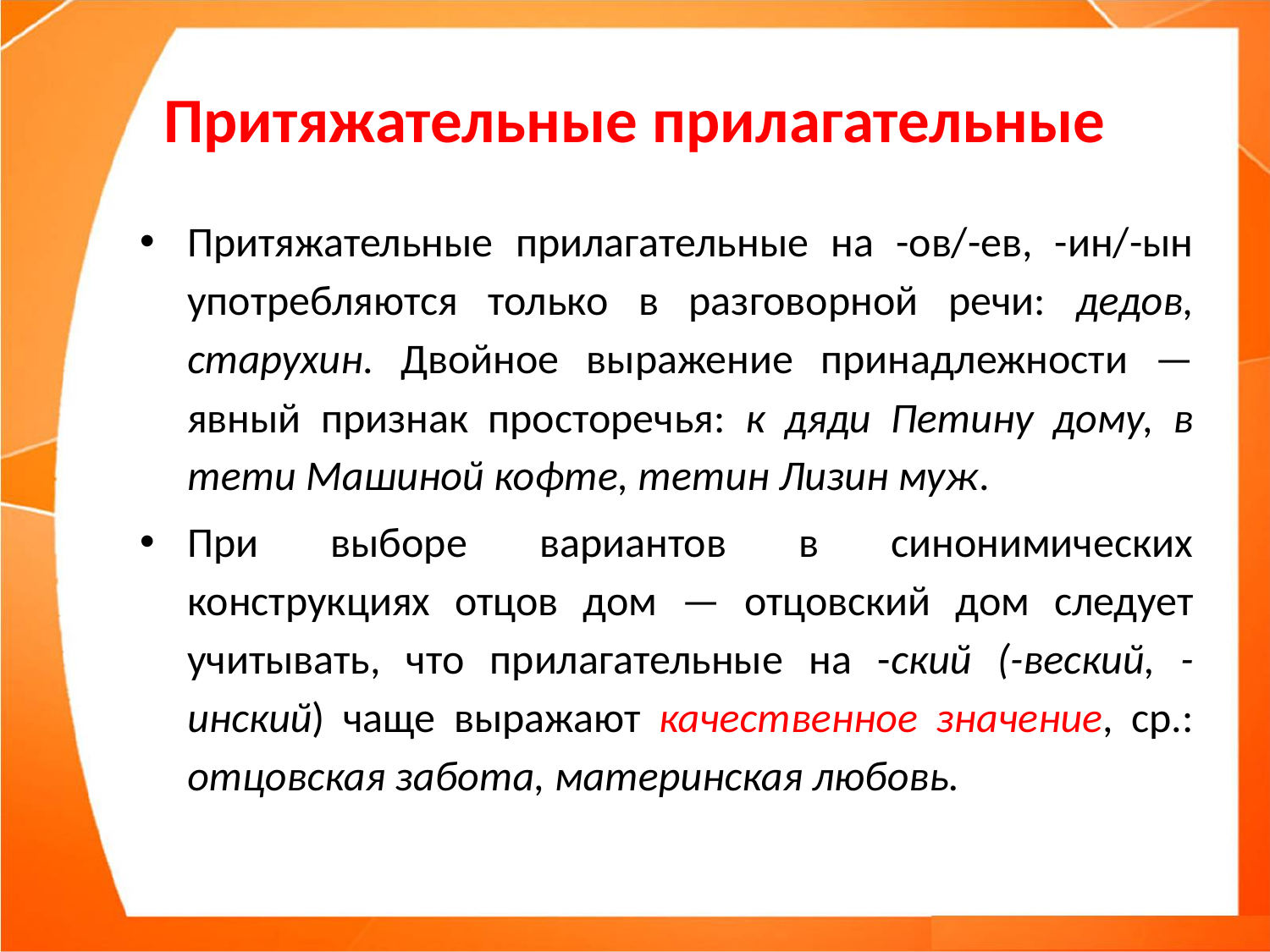

# Притяжательные прилагательные
Притяжательные прилагательные на -ов/-ев, -ин/-ын употребляются только в разговорной речи: дедов, старухин. Двойное выражение принадлежности — явный признак просторечья: к дяди Петину дому, в тети Машиной кофте, тетин Лизин муж.
При выборе вариантов в синонимических конструкциях отцов дом — отцовский дом следует учитывать, что прилагательные на -ский (-веский, -инский) чаще выражают качественное значение, ср.: отцовская забота, материнская любовь.